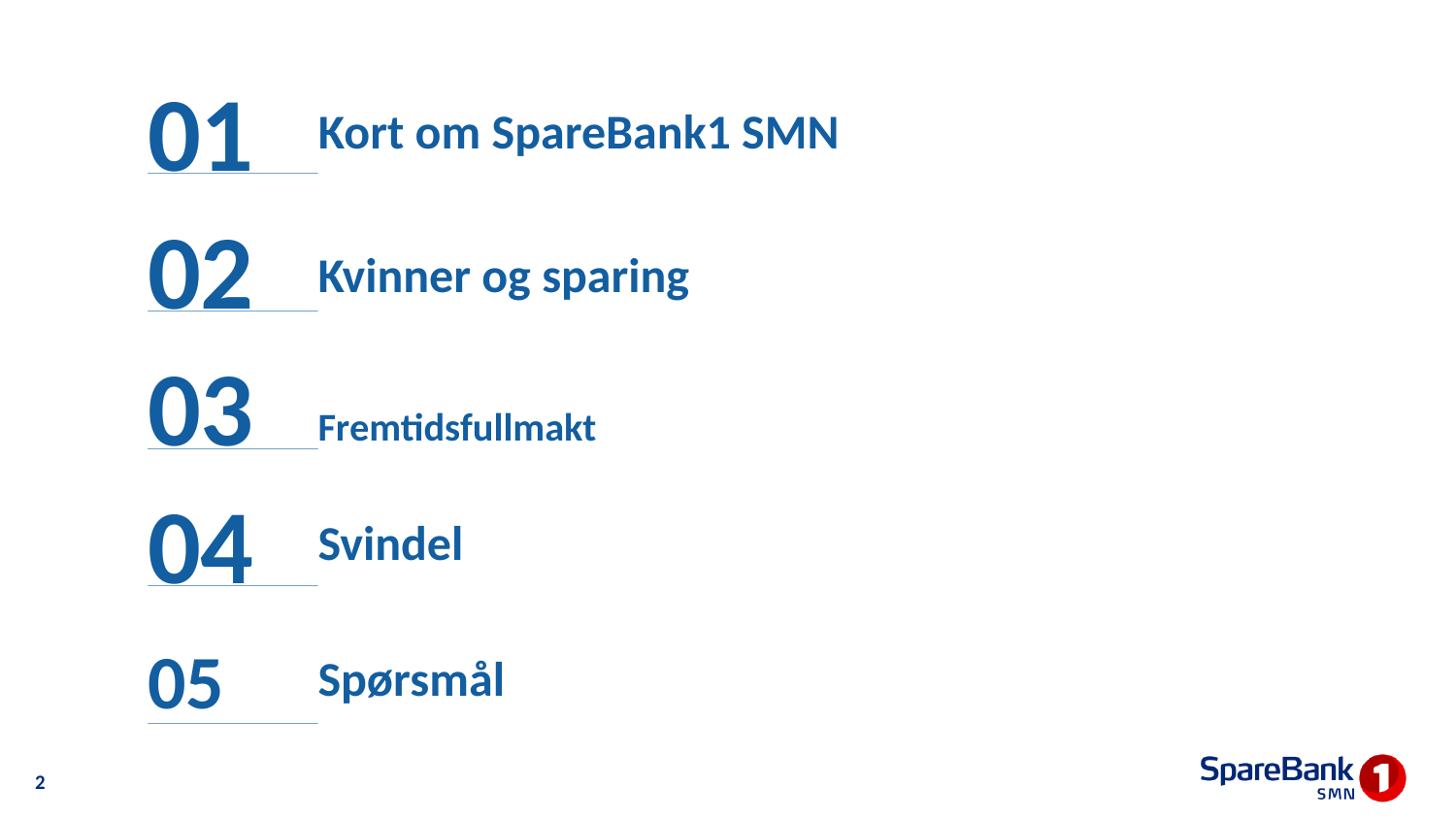

01
Kort om SpareBank1 SMN
02
Kvinner og sparing

03

Fremtidsfullmakt

04
Svindel
Spørsmål
05
2